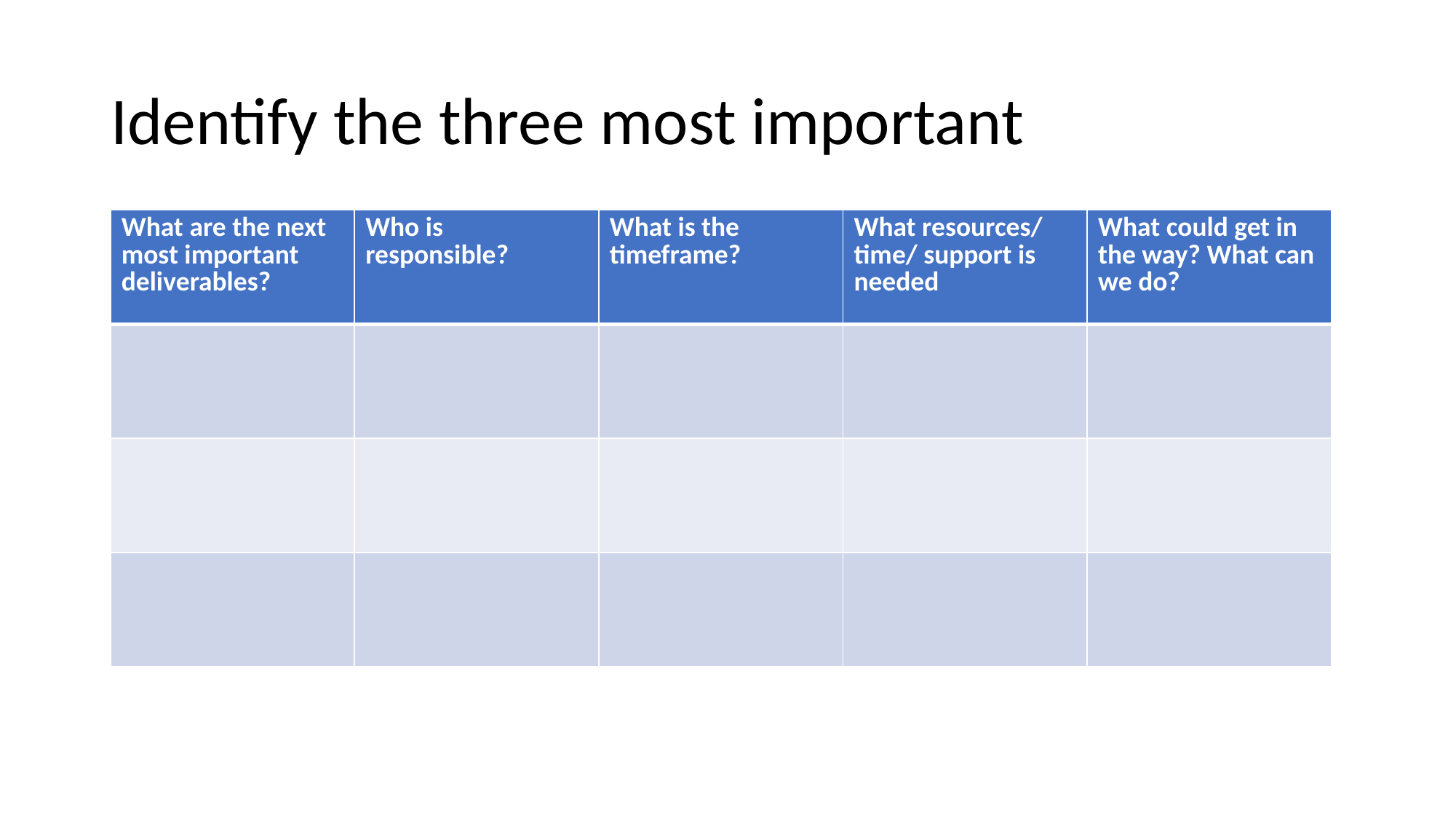

# Identify the three most important
| What are the next most important deliverables? | Who is responsible? | What is the timeframe? | What resources/ time/ support is needed | What could get in the way? What can we do? |
| --- | --- | --- | --- | --- |
|  |  |  |  |  |
|  |  |  |  |  |
|  |  |  |  |  |